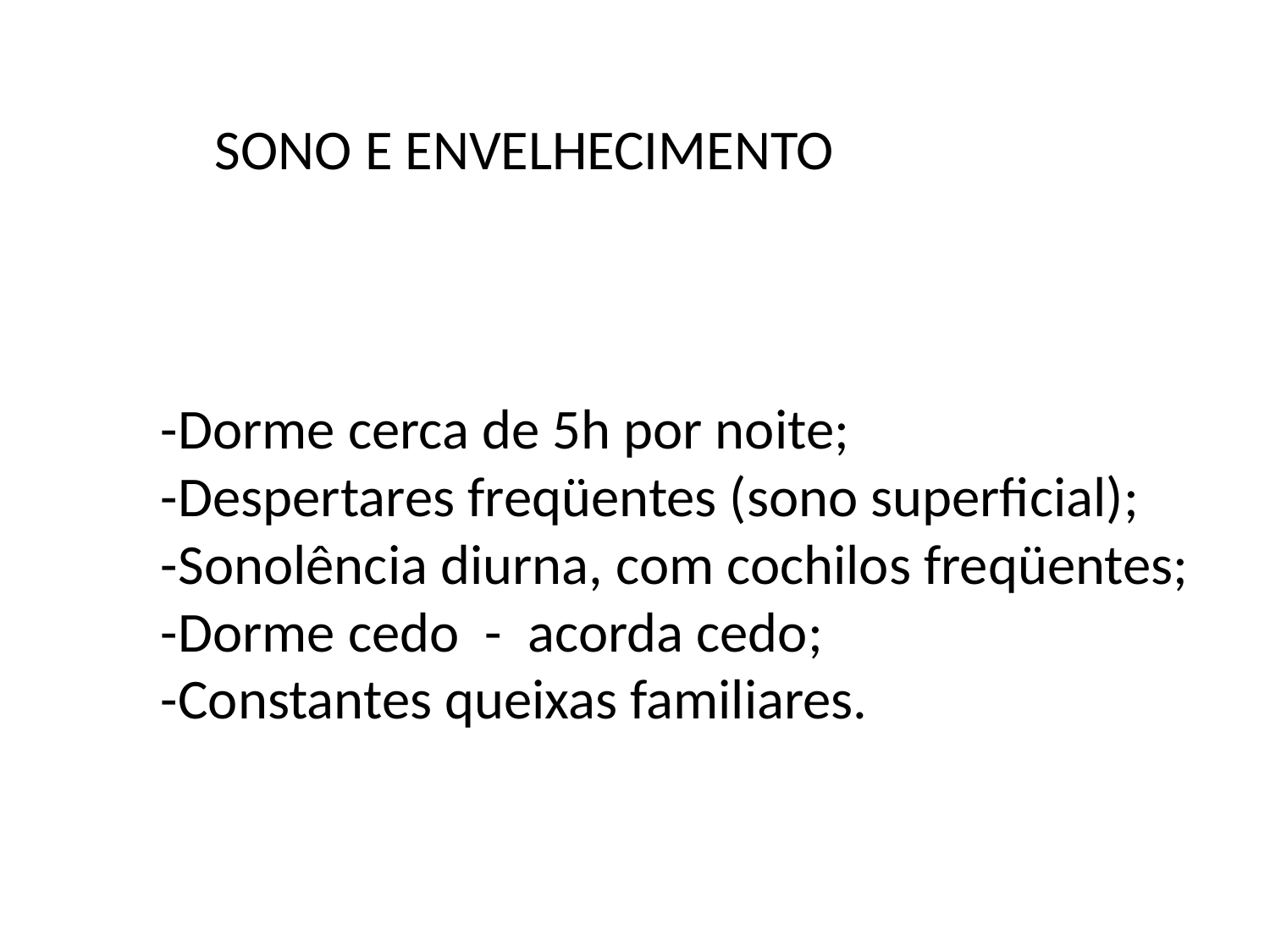

# SONO E ENVELHECIMENTO
-Dorme cerca de 5h por noite;
-Despertares freqüentes (sono superficial);
-Sonolência diurna, com cochilos freqüentes;
-Dorme cedo  -  acorda cedo;
-Constantes queixas familiares.